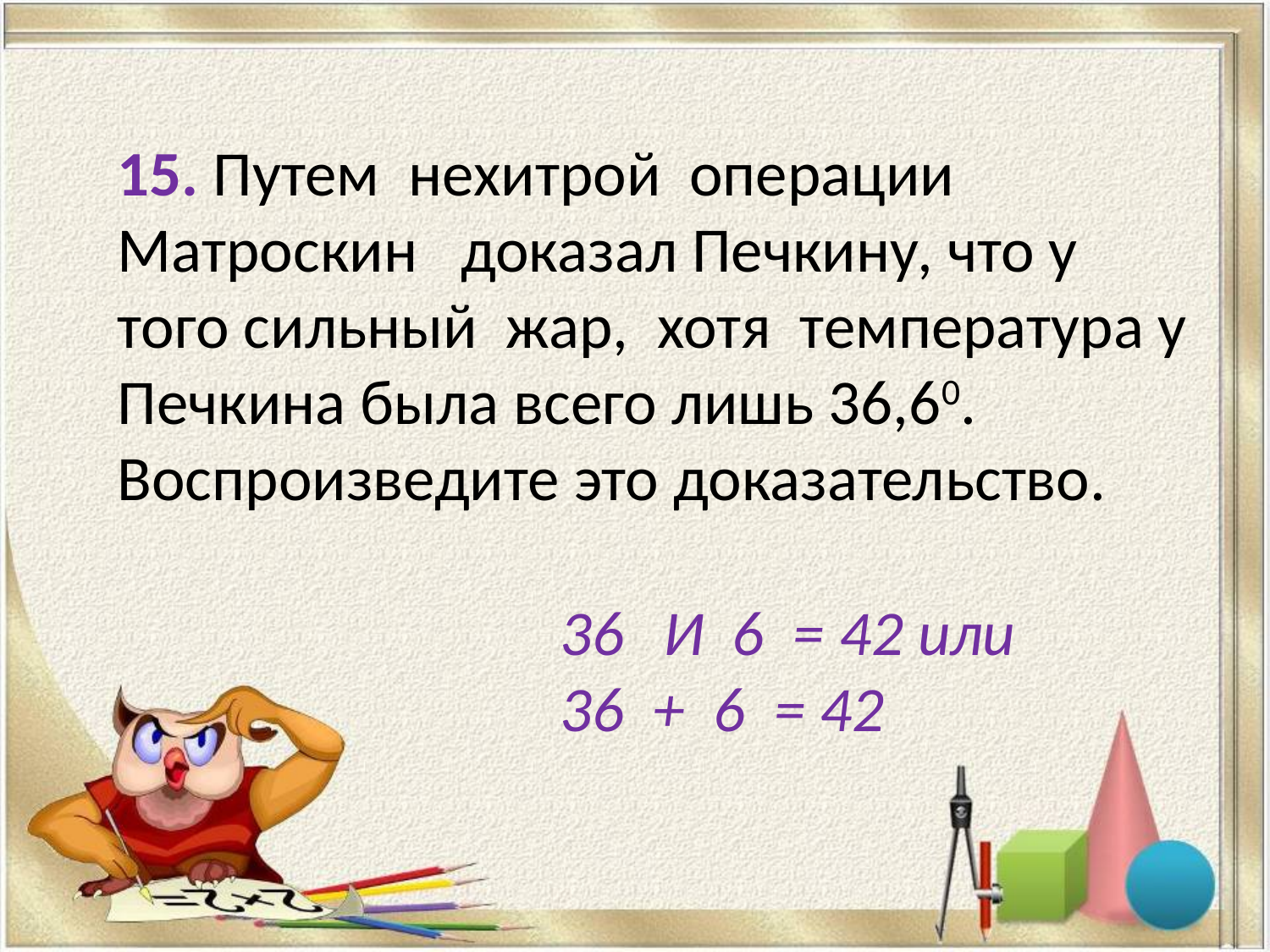

15. Путем  нехитрой  операции  Матроскин   доказал Печкину, что у того сильный  жар,  хотя  температура у Печкина была всего лишь 36,60. Воспроизведите это доказательство.
И  6  = 42 или
36  +  6  = 42